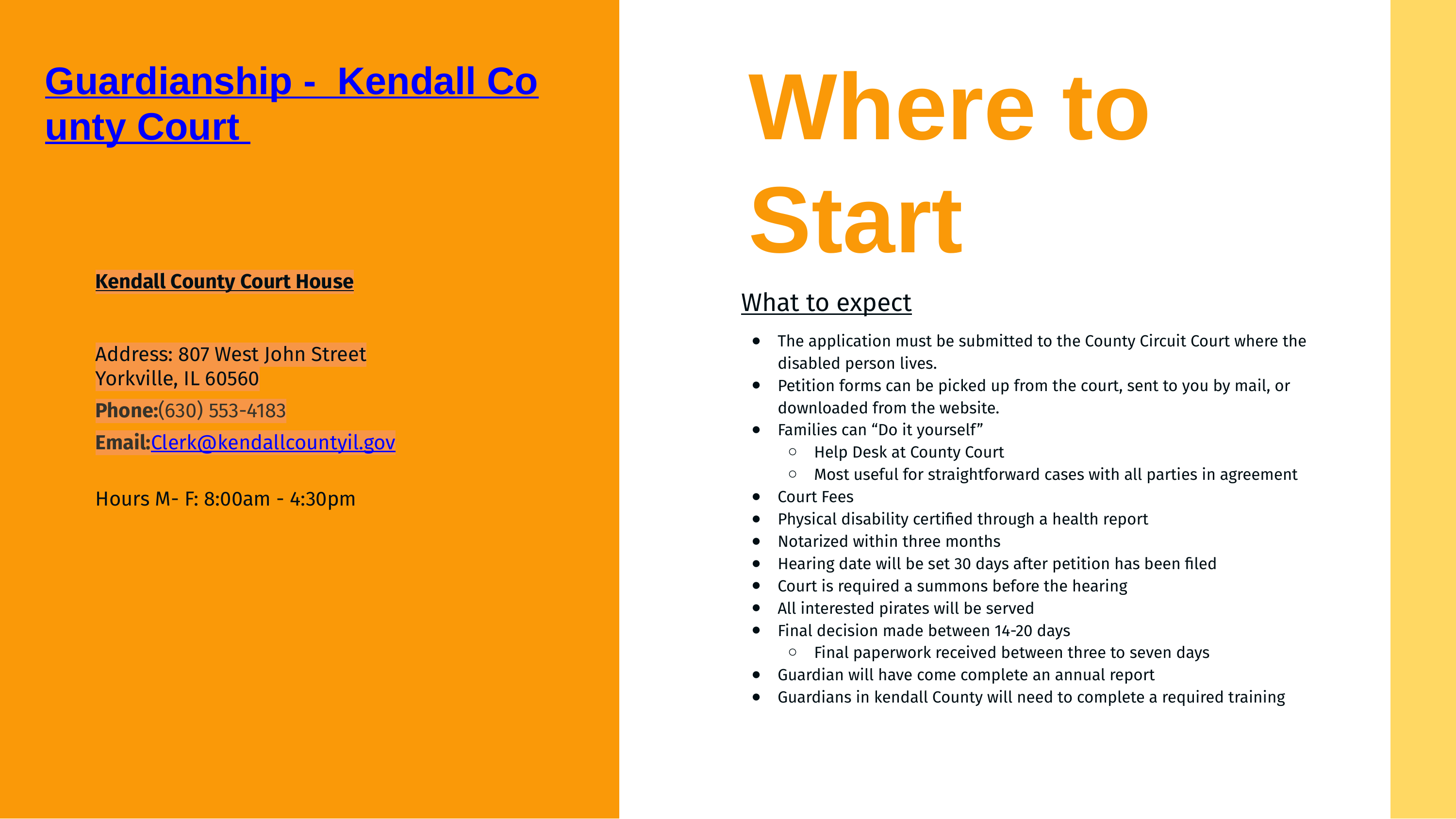

Guardianship -  Kendall County Court

# Where to Start
Kendall County Court House

Address: 807 West John Street
Yorkville, IL 60560
Phone:(630) 553-4183
Email:Clerk@kendallcountyil.gov

Hours M- F: 8:00am - 4:30pm

What to expect
The application must be submitted to the County Circuit Court where the disabled person lives.
Petition forms can be picked up from the court, sent to you by mail, or downloaded from the website.
Families can “Do it yourself”
Help Desk at County Court
Most useful for straightforward cases with all parties in agreement
Court Fees
Physical disability certified through a health report
Notarized within three months
Hearing date will be set 30 days after petition has been filed
Court is required a summons before the hearing
All interested pirates will be served
Final decision made between 14-20 days
Final paperwork received between three to seven days
Guardian will have come complete an annual report
Guardians in kendall County will need to complete a required training